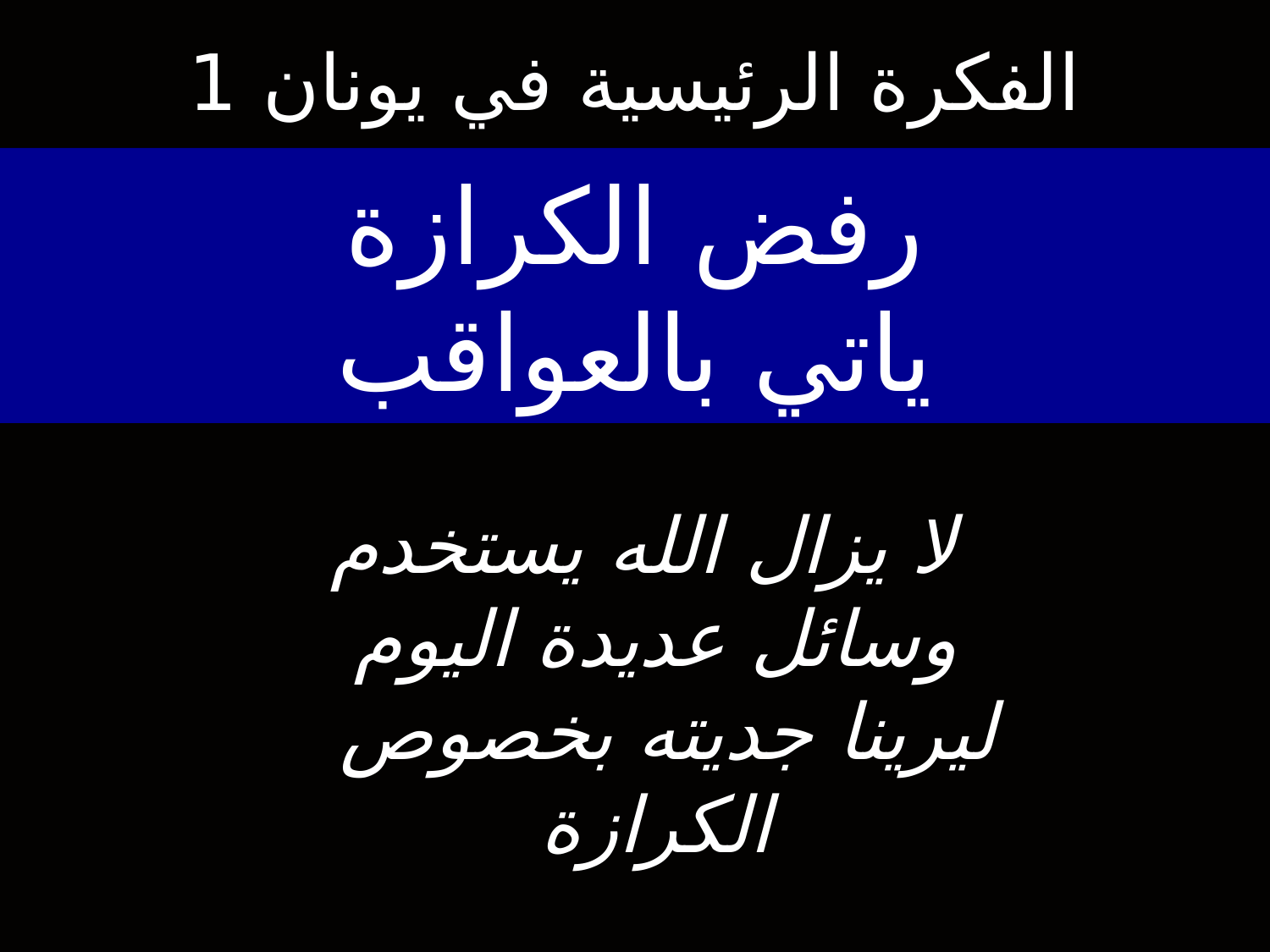

الفكرة الرئيسية في يونان 1
رفض الكرازة
ياتي بالعواقب
لا يزال الله يستخدم
وسائل عديدة اليوم
 ليرينا جديته بخصوص الكرازة